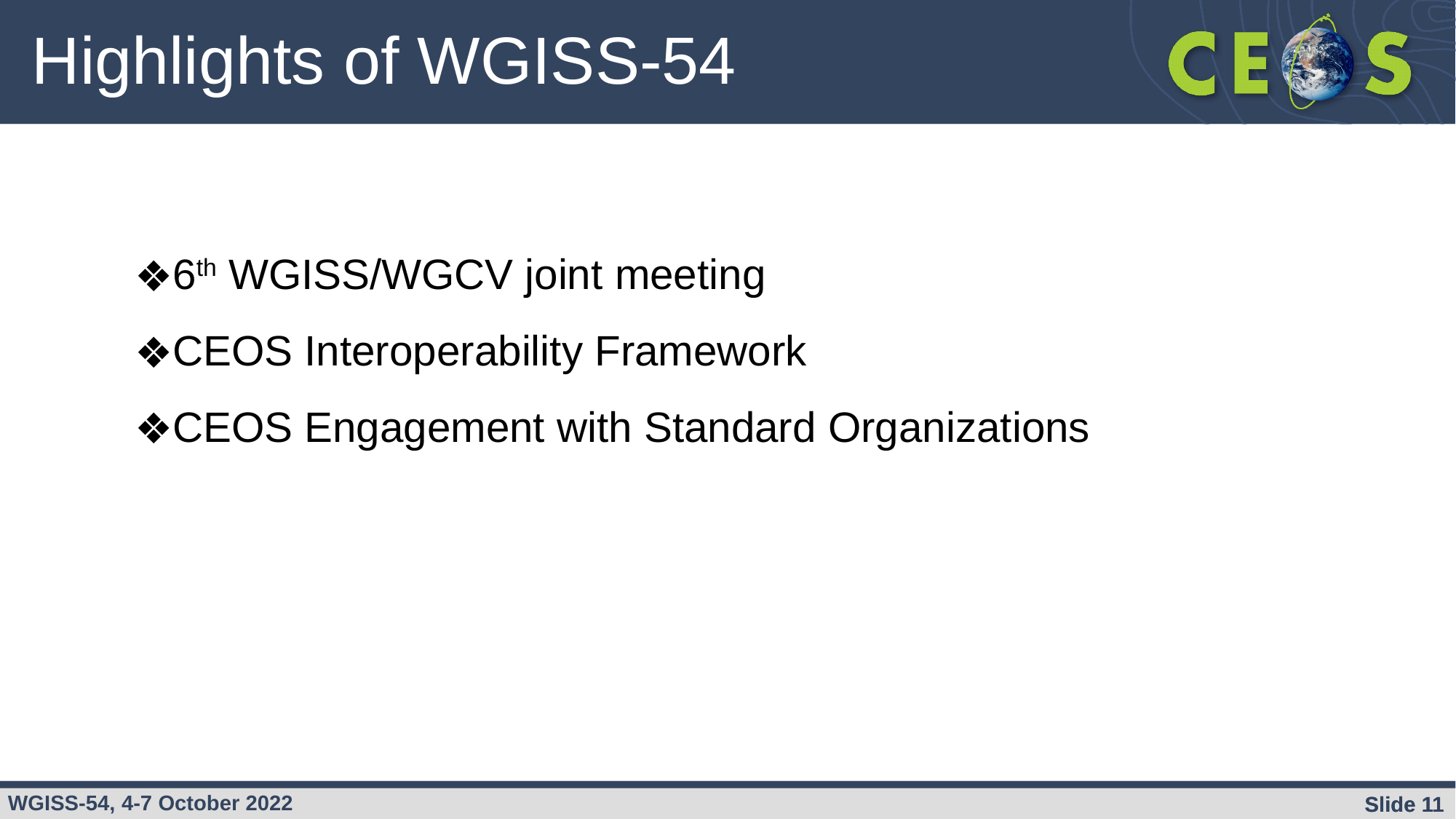

# Highlights of WGISS-54
6th WGISS/WGCV joint meeting
CEOS Interoperability Framework
CEOS Engagement with Standard Organizations
Slide 11